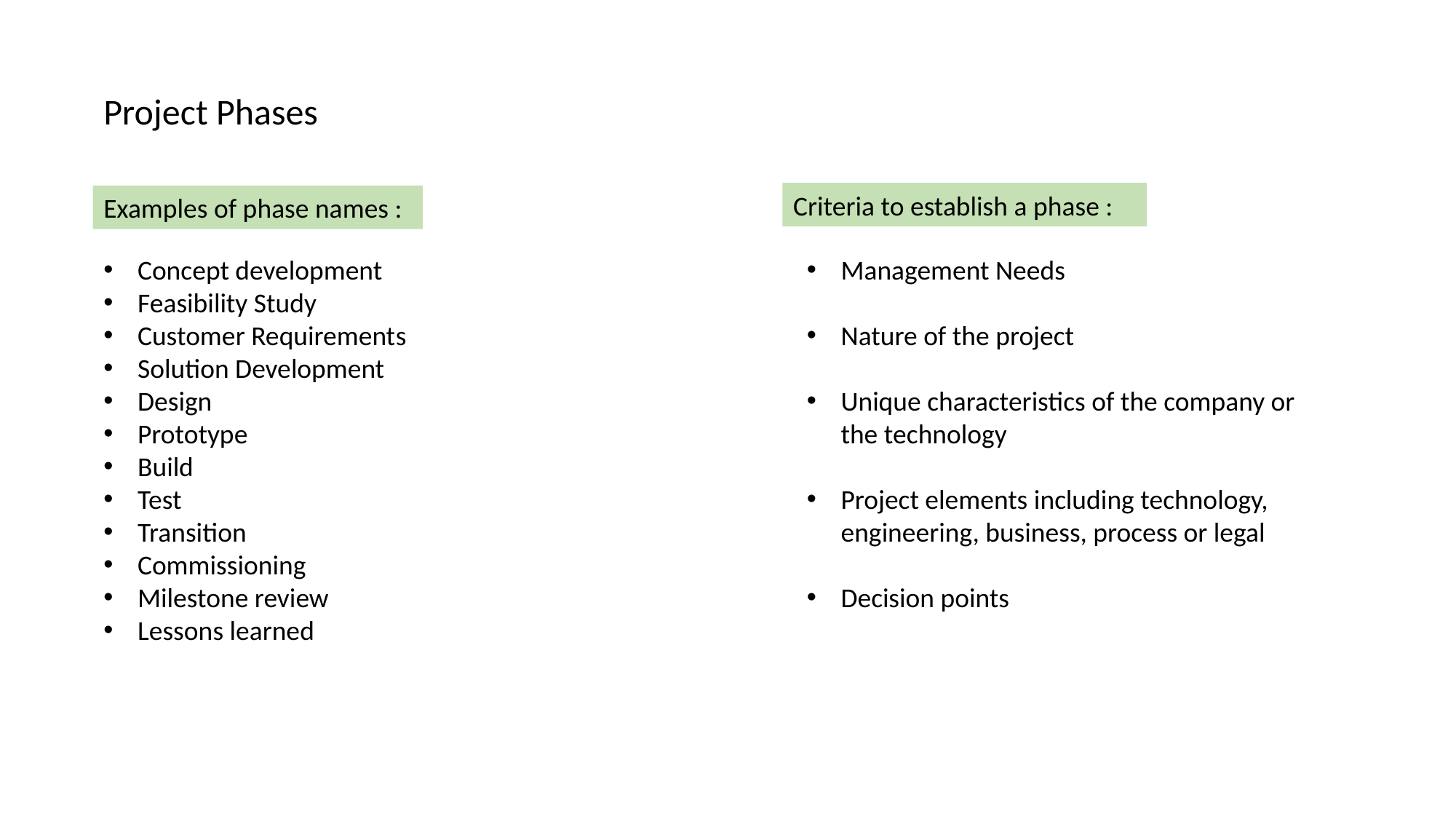

Project Phases
Criteria to establish a phase :
Examples of phase names :
Concept development
Feasibility Study
Customer Requirements
Solution Development
Design
Prototype
Build
Test
Transition
Commissioning
Milestone review
Lessons learned
Management Needs

Nature of the project

Unique characteristics of the company or the technology

Project elements including technology, engineering, business, process or legal

Decision points